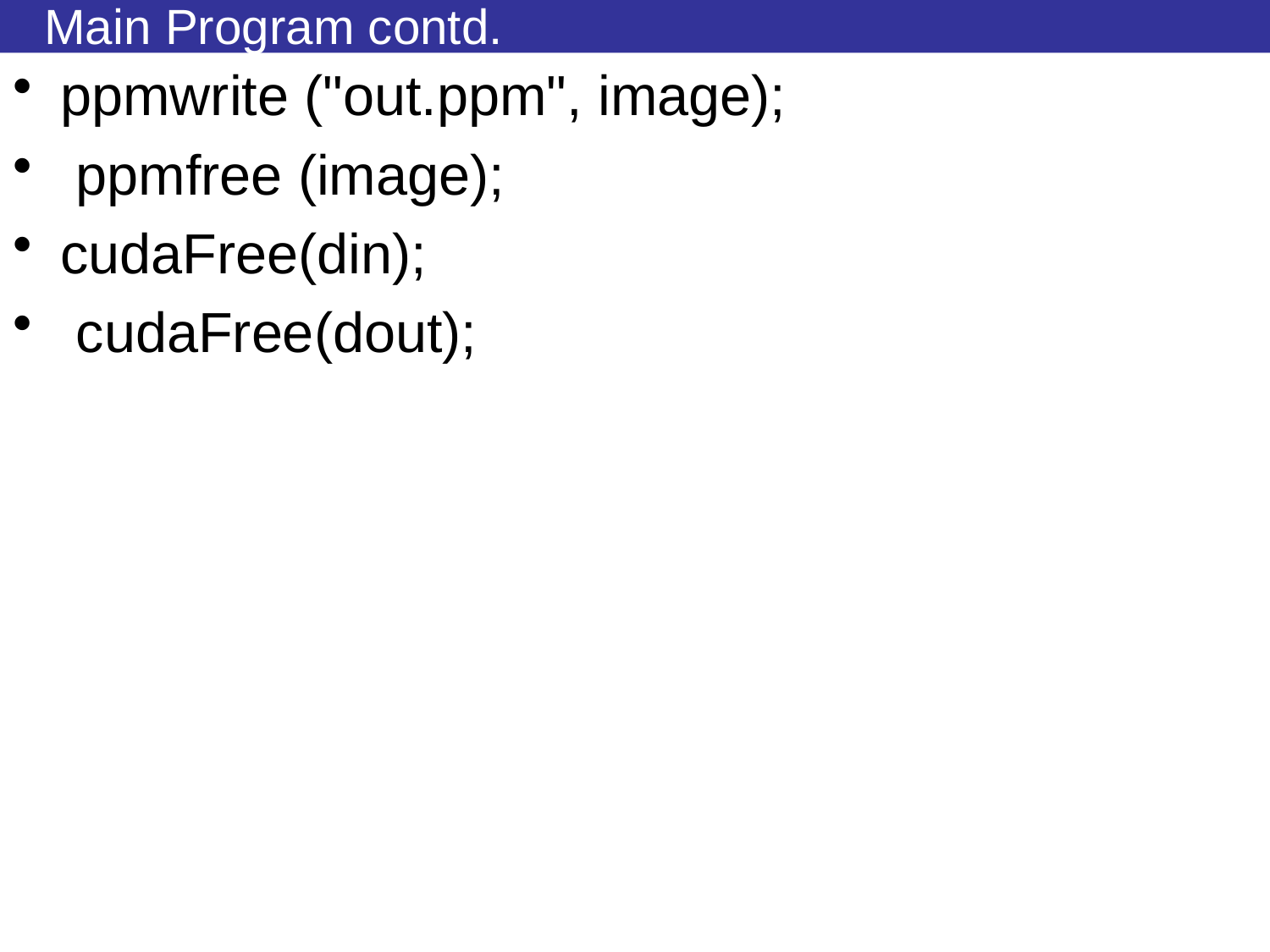

# Main Program contd.
ppmwrite ("out.ppm", image);
 ppmfree (image);
cudaFree(din);
 cudaFree(dout);